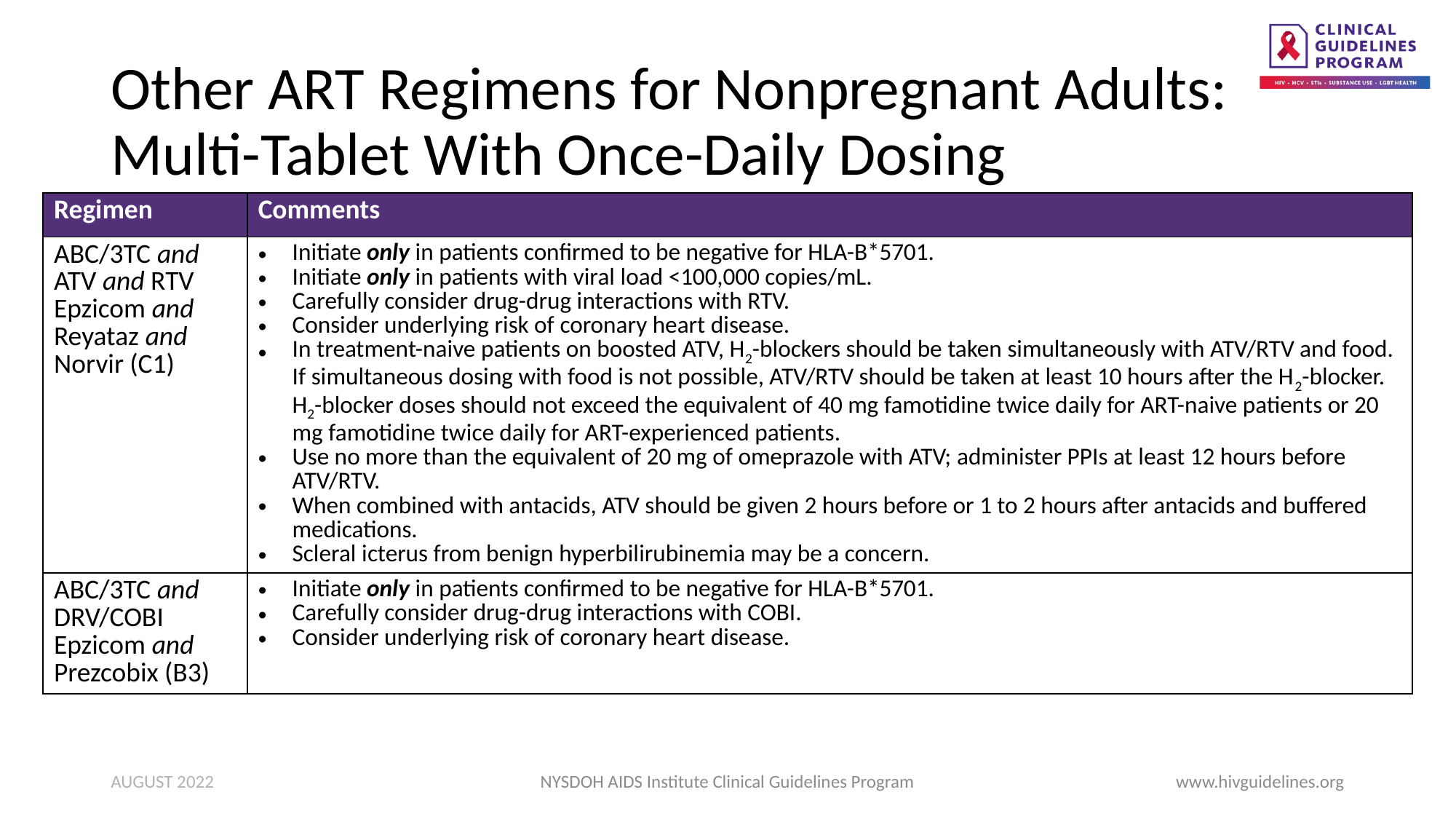

# Other ART Regimens for Nonpregnant Adults: Multi-Tablet With Once-Daily Dosing
| Regimen | Comments |
| --- | --- |
| ABC/3TC and ATV and RTV Epzicom and Reyataz and Norvir (C1) | Initiate only in patients confirmed to be negative for HLA-B\*5701. Initiate only in patients with viral load <100,000 copies/mL. Carefully consider drug-drug interactions with RTV. Consider underlying risk of coronary heart disease. In treatment-naive patients on boosted ATV, H2-blockers should be taken simultaneously with ATV/RTV and food. If simultaneous dosing with food is not possible, ATV/RTV should be taken at least 10 hours after the H2-blocker. H2-blocker doses should not exceed the equivalent of 40 mg famotidine twice daily for ART-naive patients or 20 mg famotidine twice daily for ART-experienced patients. Use no more than the equivalent of 20 mg of omeprazole with ATV; administer PPIs at least 12 hours before ATV/RTV. When combined with antacids, ATV should be given 2 hours before or 1 to 2 hours after antacids and buffered medications. Scleral icterus from benign hyperbilirubinemia may be a concern. |
| ABC/3TC and DRV/COBI Epzicom and Prezcobix (B3) | Initiate only in patients confirmed to be negative for HLA-B\*5701. Carefully consider drug-drug interactions with COBI. Consider underlying risk of coronary heart disease. |
AUGUST 2022
NYSDOH AIDS Institute Clinical Guidelines Program
www.hivguidelines.org